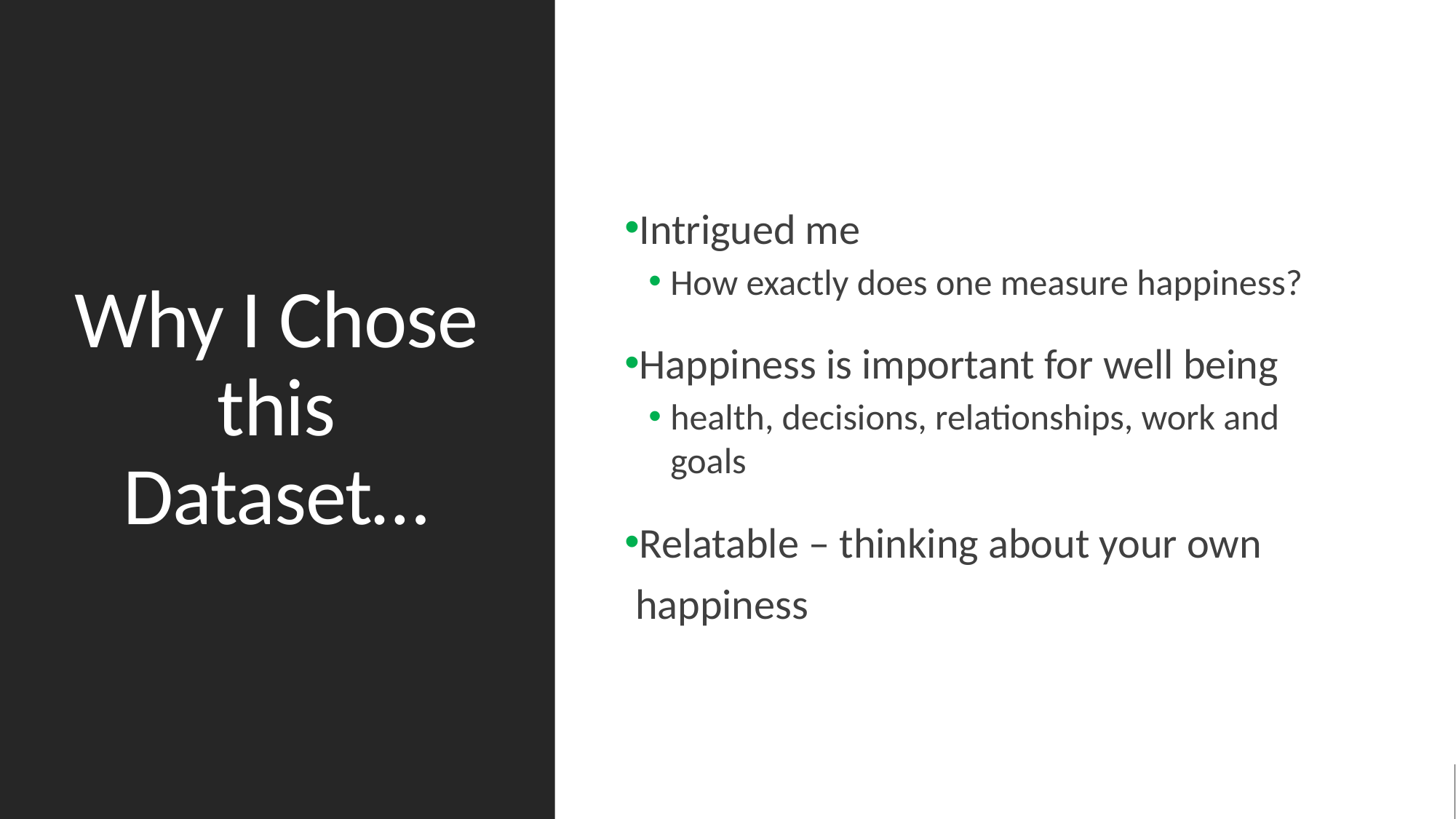

# Why I Chose this Dataset…
Intrigued me
How exactly does one measure happiness?
Happiness is important for well being
health, decisions, relationships, work and goals
Relatable – thinking about your own happiness